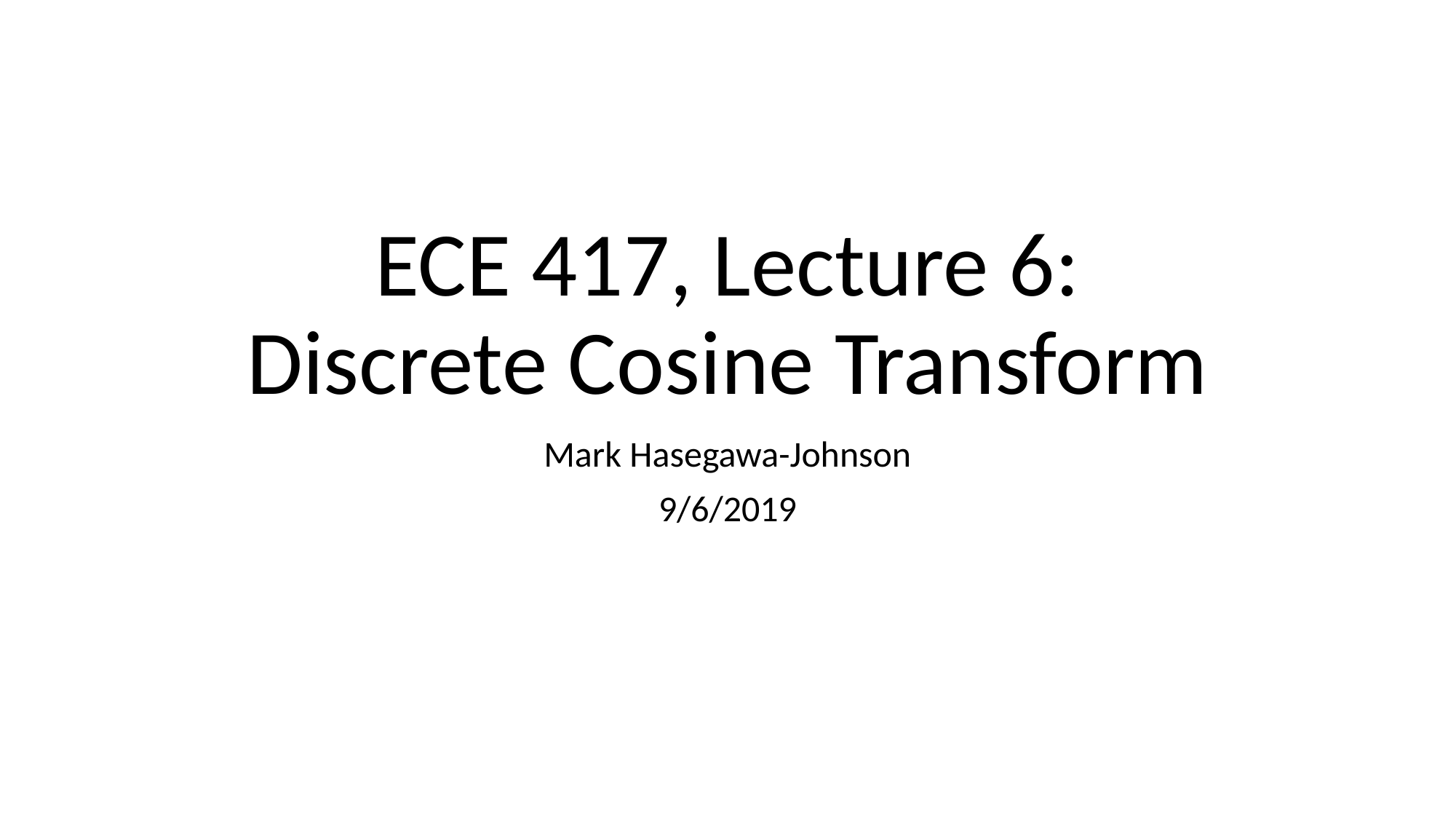

# ECE 417, Lecture 6: Discrete Cosine Transform
Mark Hasegawa-Johnson
9/6/2019